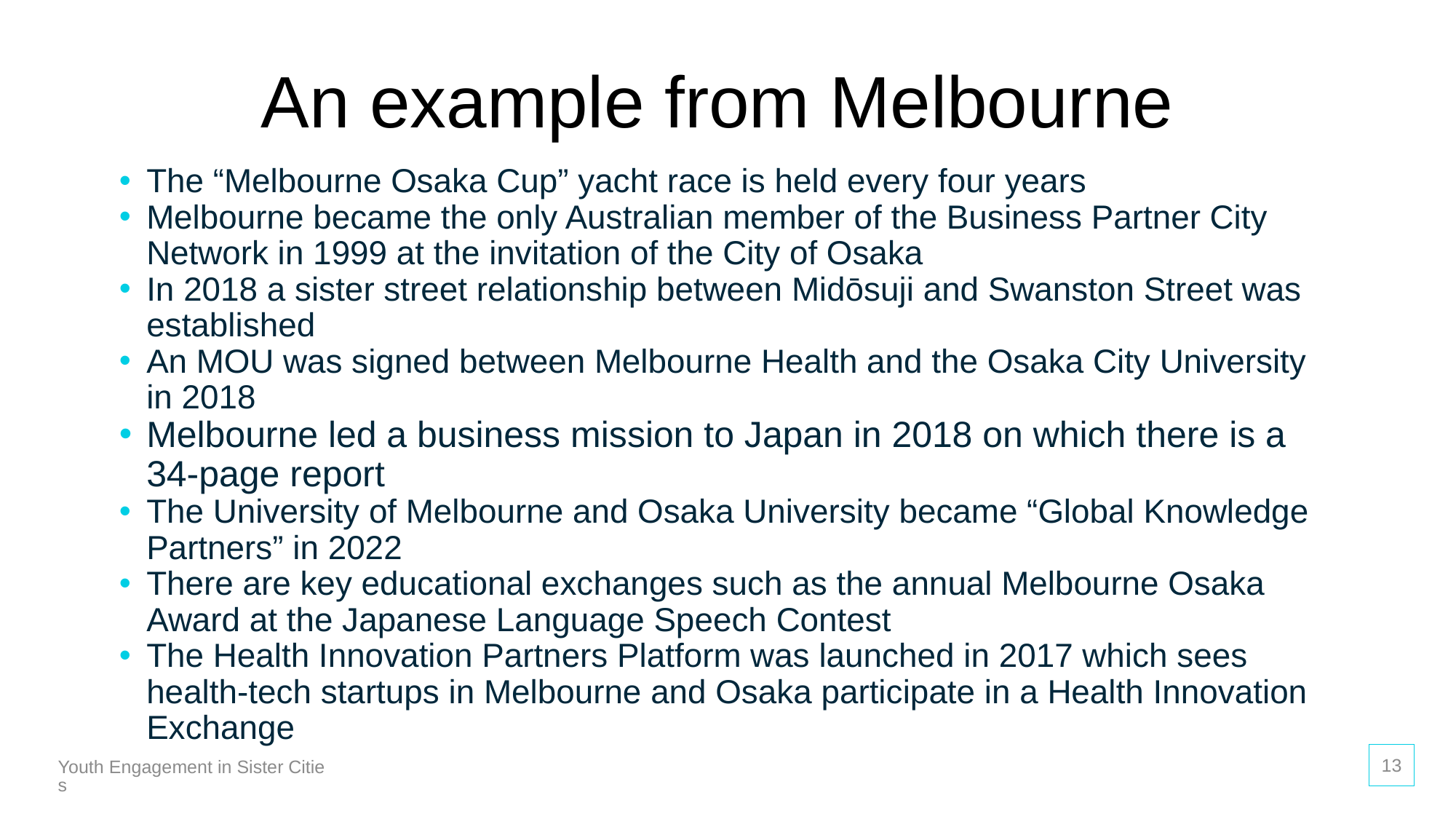

# An example from Melbourne
The “Melbourne Osaka Cup” yacht race is held every four years
Melbourne became the only Australian member of the Business Partner City Network in 1999 at the invitation of the City of Osaka
In 2018 a sister street relationship between Midōsuji and Swanston Street was established
An MOU was signed between Melbourne Health and the Osaka City University in 2018
Melbourne led a business mission to Japan in 2018 on which there is a 34-page report
The University of Melbourne and Osaka University became “Global Knowledge Partners” in 2022
There are key educational exchanges such as the annual Melbourne Osaka Award at the Japanese Language Speech Contest
The Health Innovation Partners Platform was launched in 2017 which sees health-tech startups in Melbourne and Osaka participate in a Health Innovation Exchange

13
Youth Engagement in Sister Cities